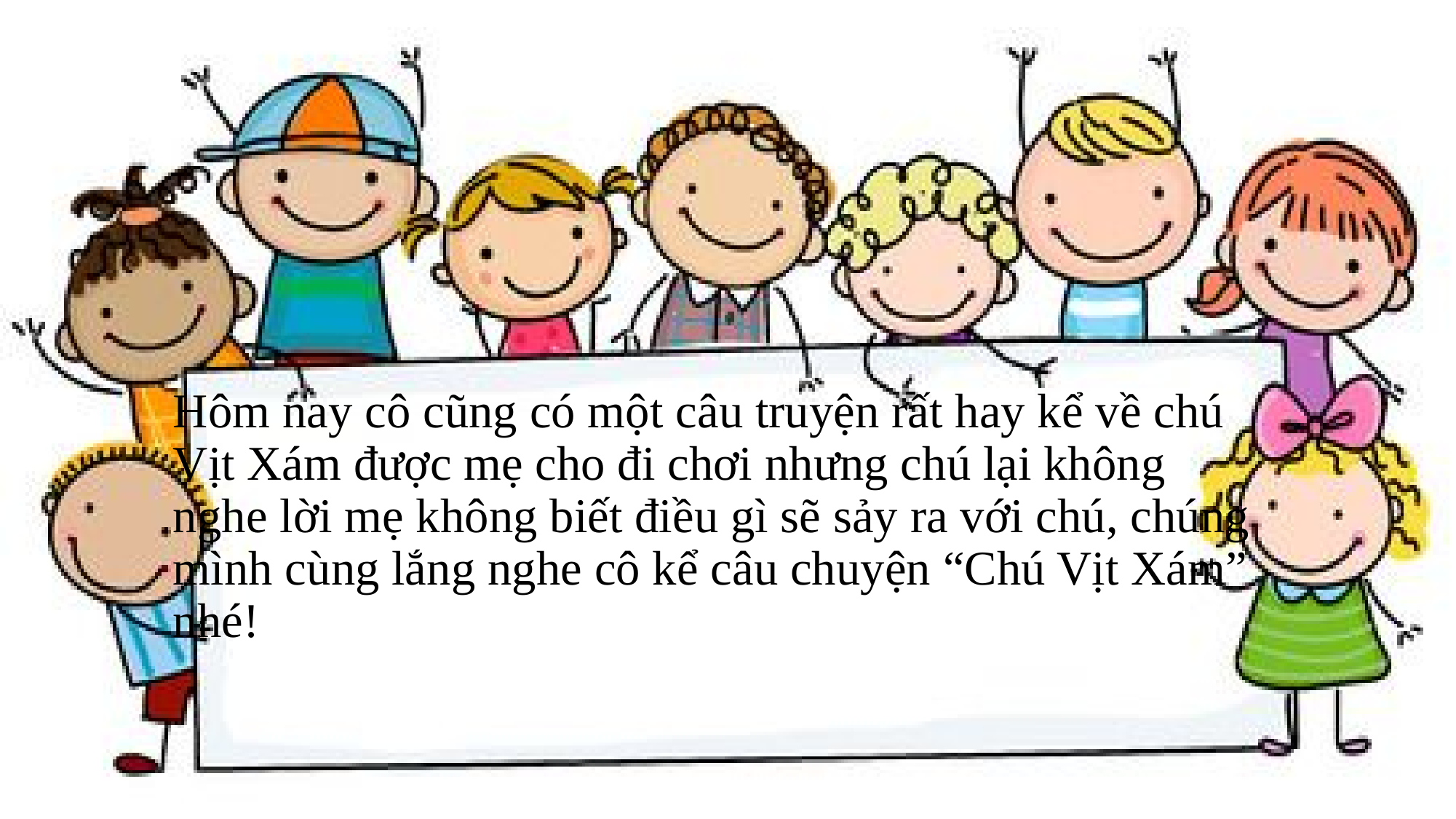

# Hôm nay cô cũng có một câu truyện rất hay kể về chú Vịt Xám được mẹ cho đi chơi nhưng chú lại không nghe lời mẹ không biết điều gì sẽ sảy ra với chú, chúng mình cùng lắng nghe cô kể câu chuyện “Chú Vịt Xám” nhé!